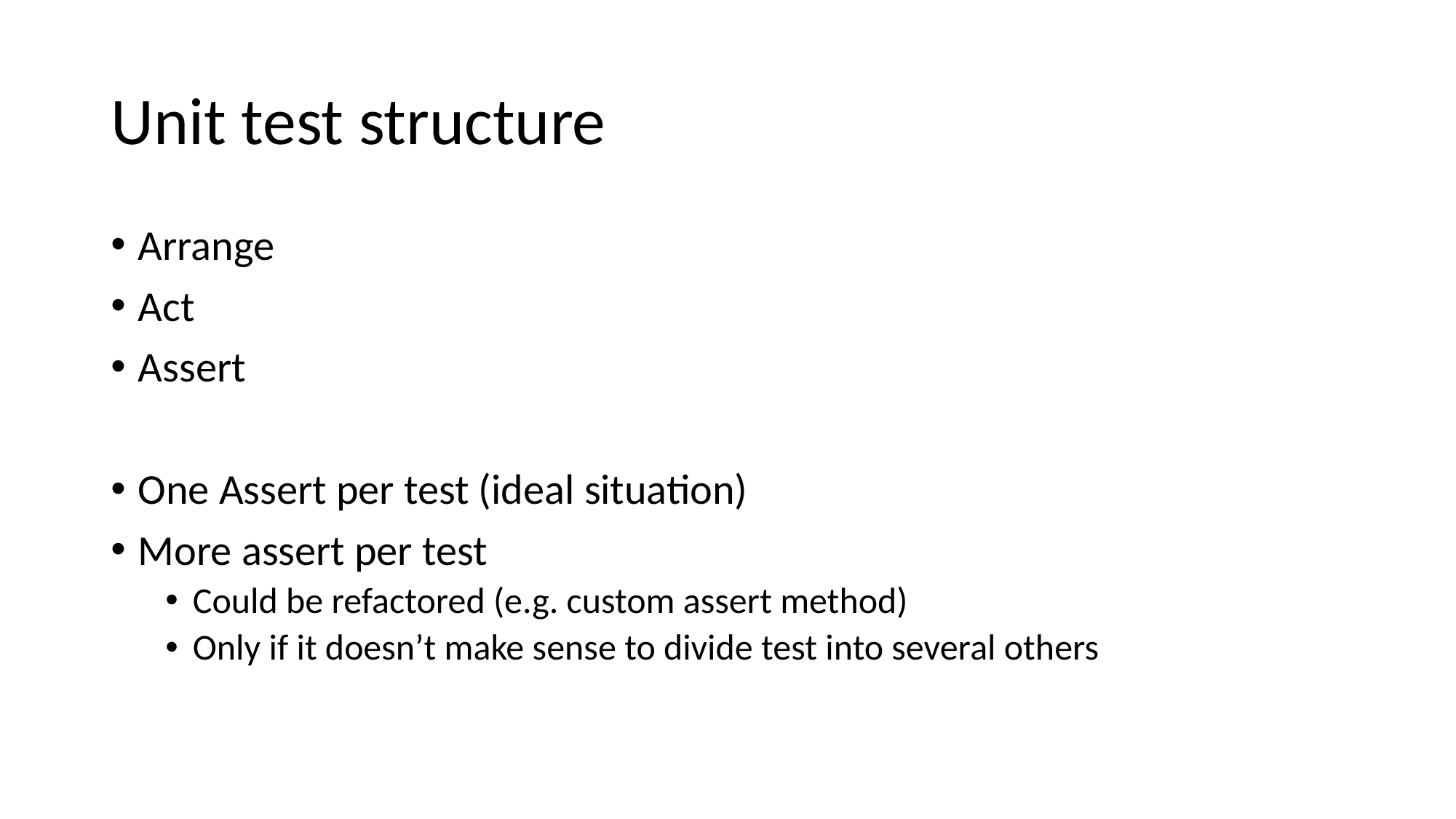

# Unit test structure
Arrange
Act
Assert

One Assert per test (ideal situation)
More assert per test
Could be refactored (e.g. custom assert method)
Only if it doesn’t make sense to divide test into several others